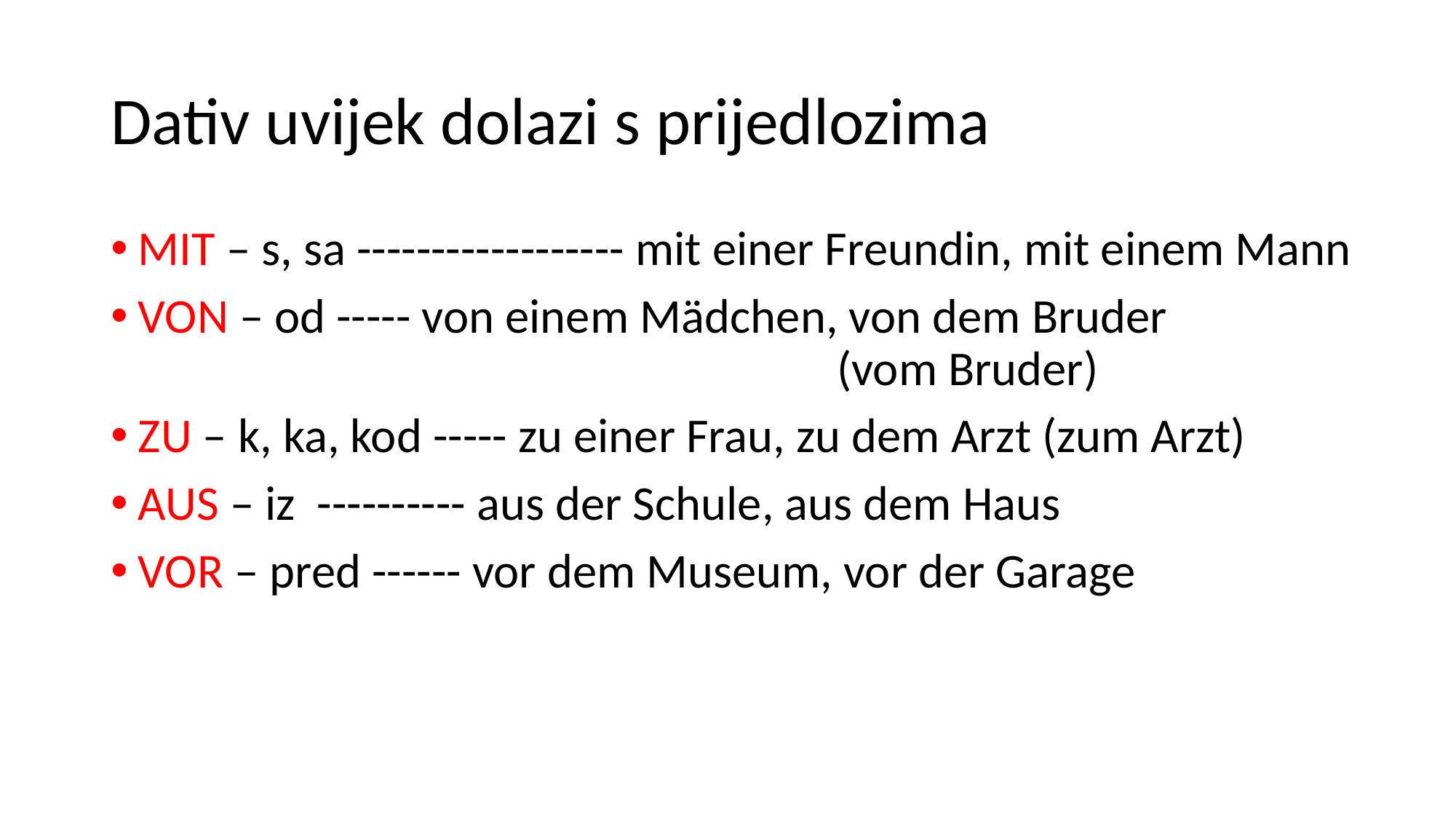

# Dativ uvijek dolazi s prijedlozima
MIT – s, sa ------------------ mit einer Freundin, mit einem Mann
VON – od ----- von einem Mädchen, von dem Bruder
                                                                (vom Bruder)
ZU – k, ka, kod ----- zu einer Frau, zu dem Arzt (zum Arzt)
AUS – iz  ---------- aus der Schule, aus dem Haus
VOR – pred ------ vor dem Museum, vor der Garage